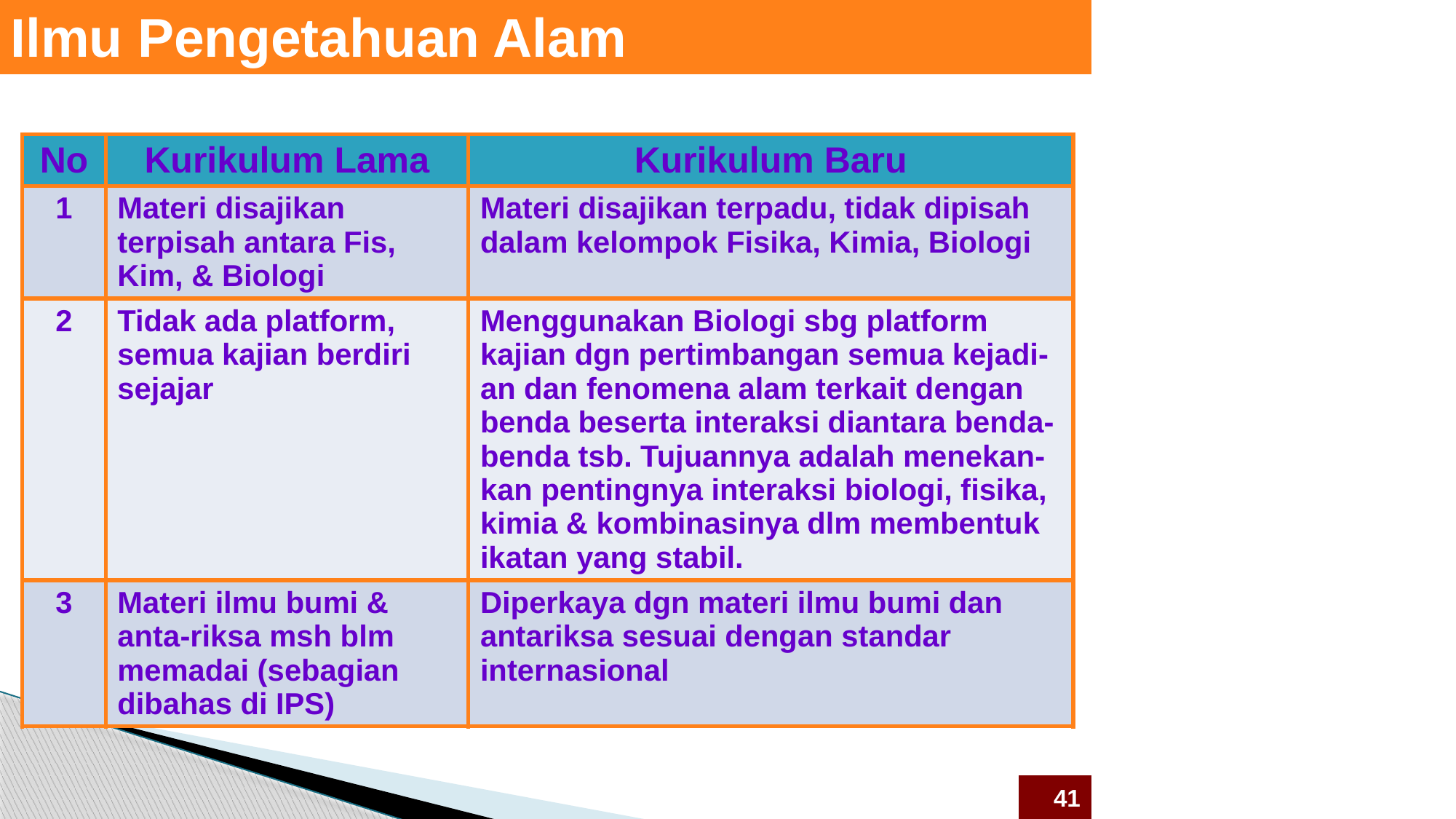

Ilmu Pengetahuan Alam
| No | Kurikulum Lama | Kurikulum Baru |
| --- | --- | --- |
| 1 | Materi disajikan terpisah antara Fis, Kim, & Biologi | Materi disajikan terpadu, tidak dipisah dalam kelompok Fisika, Kimia, Biologi |
| 2 | Tidak ada platform, semua kajian berdiri sejajar | Menggunakan Biologi sbg platform kajian dgn pertimbangan semua kejadi-an dan fenomena alam terkait dengan benda beserta interaksi diantara benda-benda tsb. Tujuannya adalah menekan-kan pentingnya interaksi biologi, fisika, kimia & kombinasinya dlm membentuk ikatan yang stabil. |
| 3 | Materi ilmu bumi & anta-riksa msh blm memadai (sebagian dibahas di IPS) | Diperkaya dgn materi ilmu bumi dan antariksa sesuai dengan standar internasional |
41